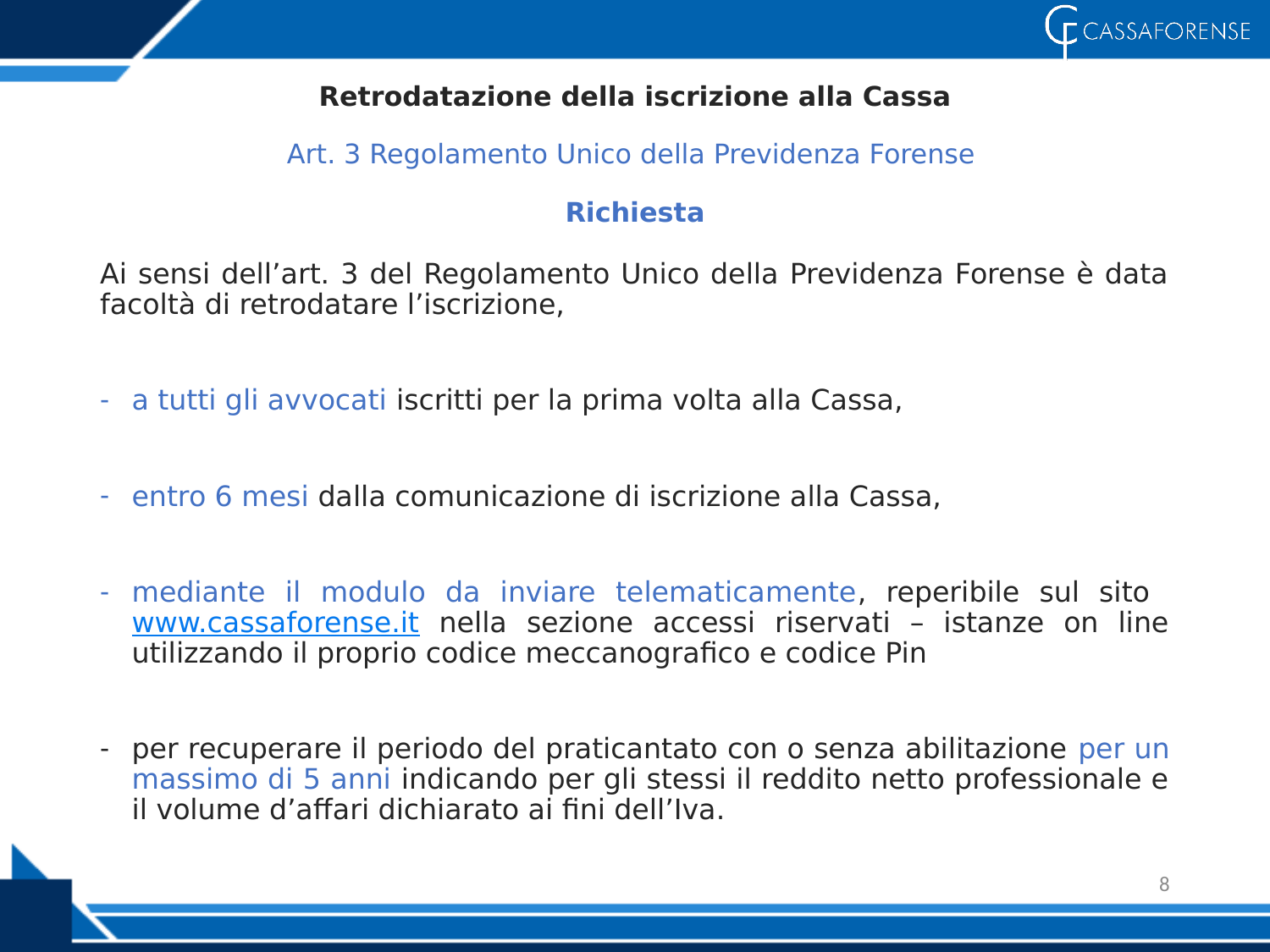

# Retrodatazione della iscrizione alla Cassa Art. 3 Regolamento Unico della Previdenza Forense Richiesta
Ai sensi dell’art. 3 del Regolamento Unico della Previdenza Forense è data facoltà di retrodatare l’iscrizione,

a tutti gli avvocati iscritti per la prima volta alla Cassa,

entro 6 mesi dalla comunicazione di iscrizione alla Cassa,

mediante il modulo da inviare telematicamente, reperibile sul sito  www.cassaforense.it nella sezione accessi riservati – istanze on line utilizzando il proprio codice meccanografico e codice Pin

per recuperare il periodo del praticantato con o senza abilitazione per un massimo di 5 anni indicando per gli stessi il reddito netto professionale e il volume d’affari dichiarato ai fini dell’Iva.

8